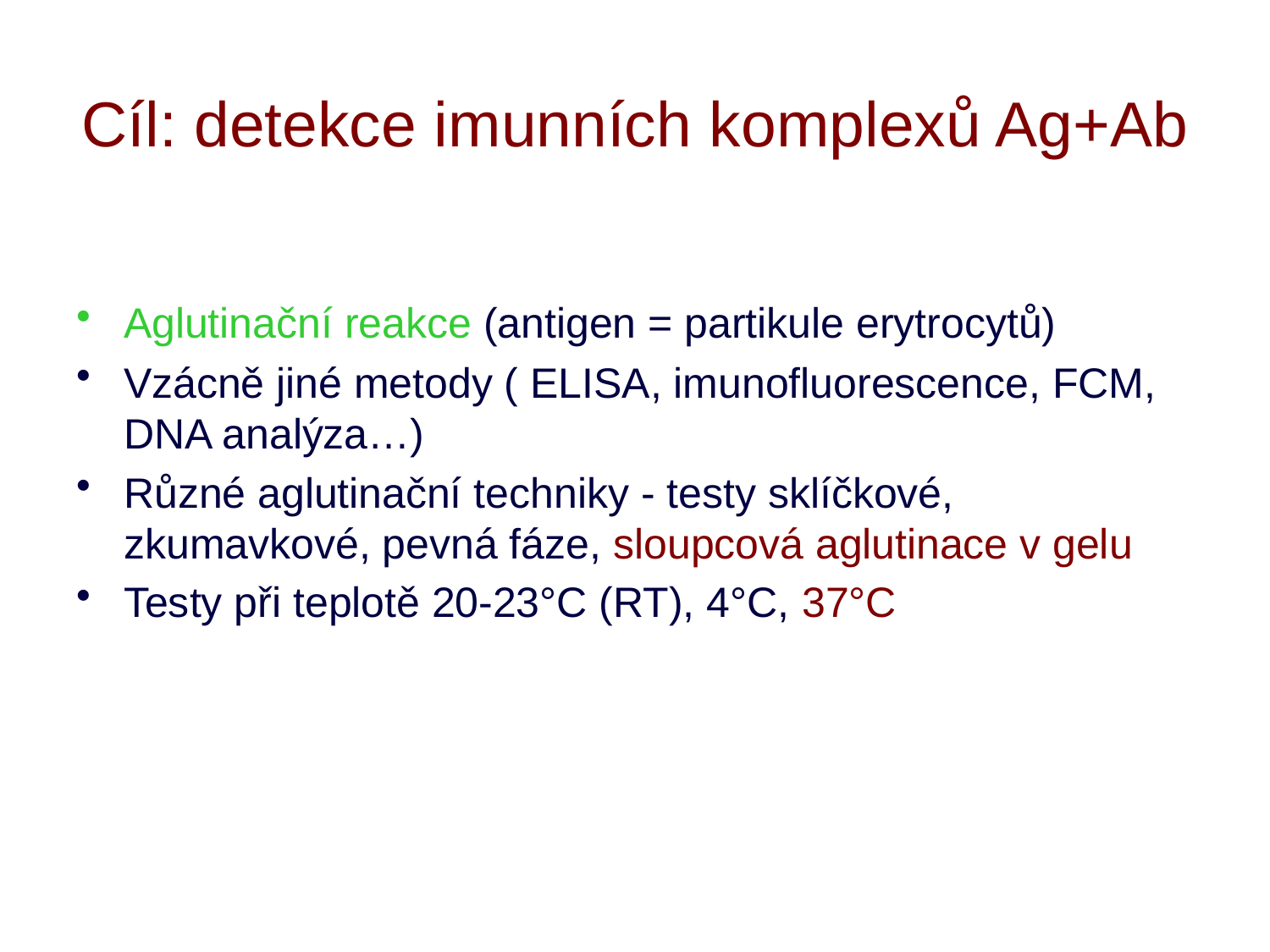

# Cíl: detekce imunních komplexů Ag+Ab

Aglutinační reakce (antigen = partikule erytrocytů)
Vzácně jiné metody ( ELISA, imunofluorescence, FCM, DNA analýza…)
Různé aglutinační techniky - testy sklíčkové, zkumavkové, pevná fáze, sloupcová aglutinace v gelu
Testy při teplotě 20-23°C (RT), 4°C, 37°C